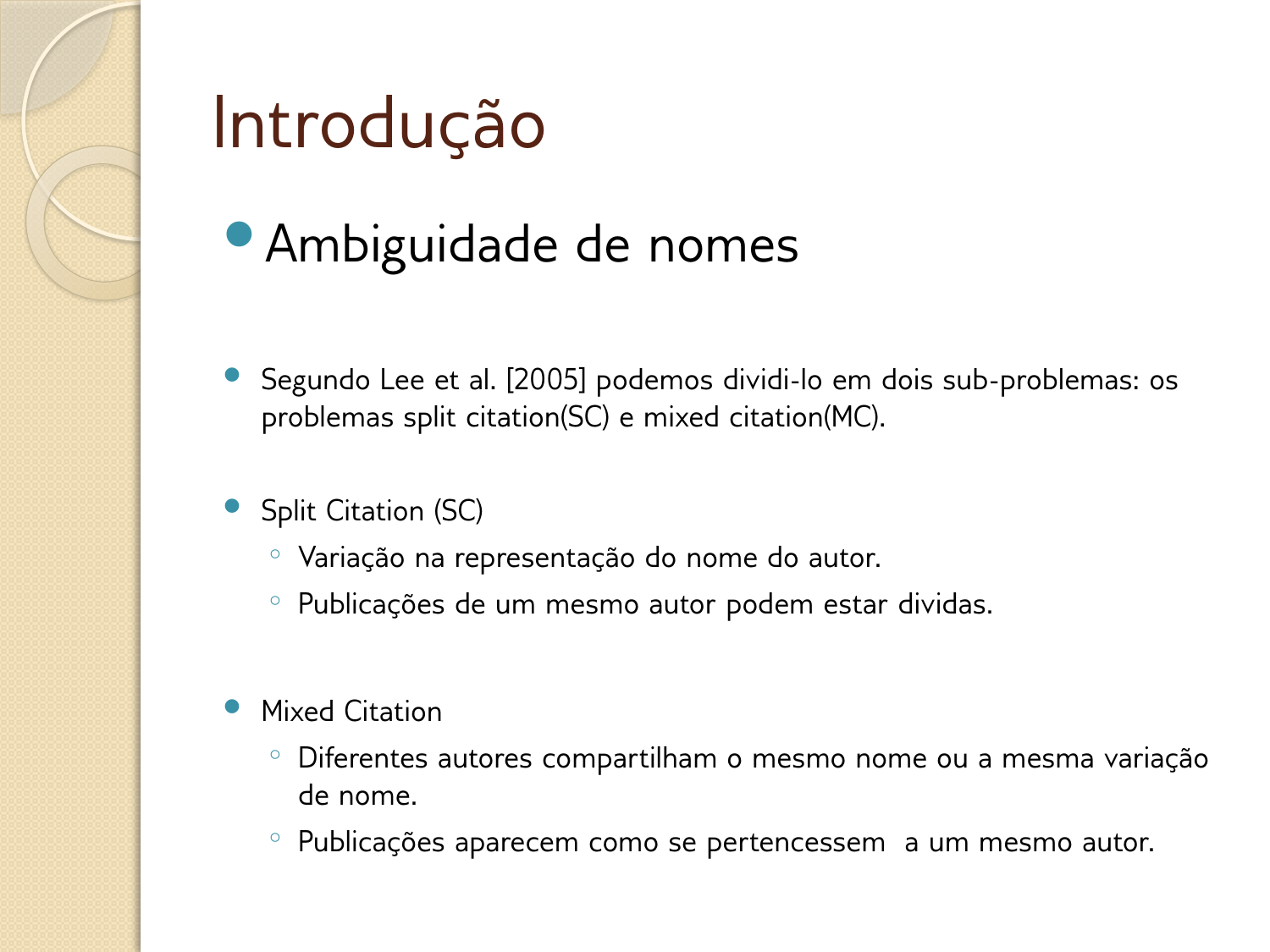

# Introdução
Ambiguidade de nomes

Segundo Lee et al. [2005] podemos dividi-lo em dois sub-problemas: os problemas split citation(SC) e mixed citation(MC).

Split Citation (SC)
Variação na representação do nome do autor.
Publicações de um mesmo autor podem estar dividas.

Mixed Citation
Diferentes autores compartilham o mesmo nome ou a mesma variação de nome.
Publicações aparecem como se pertencessem  a um mesmo autor.